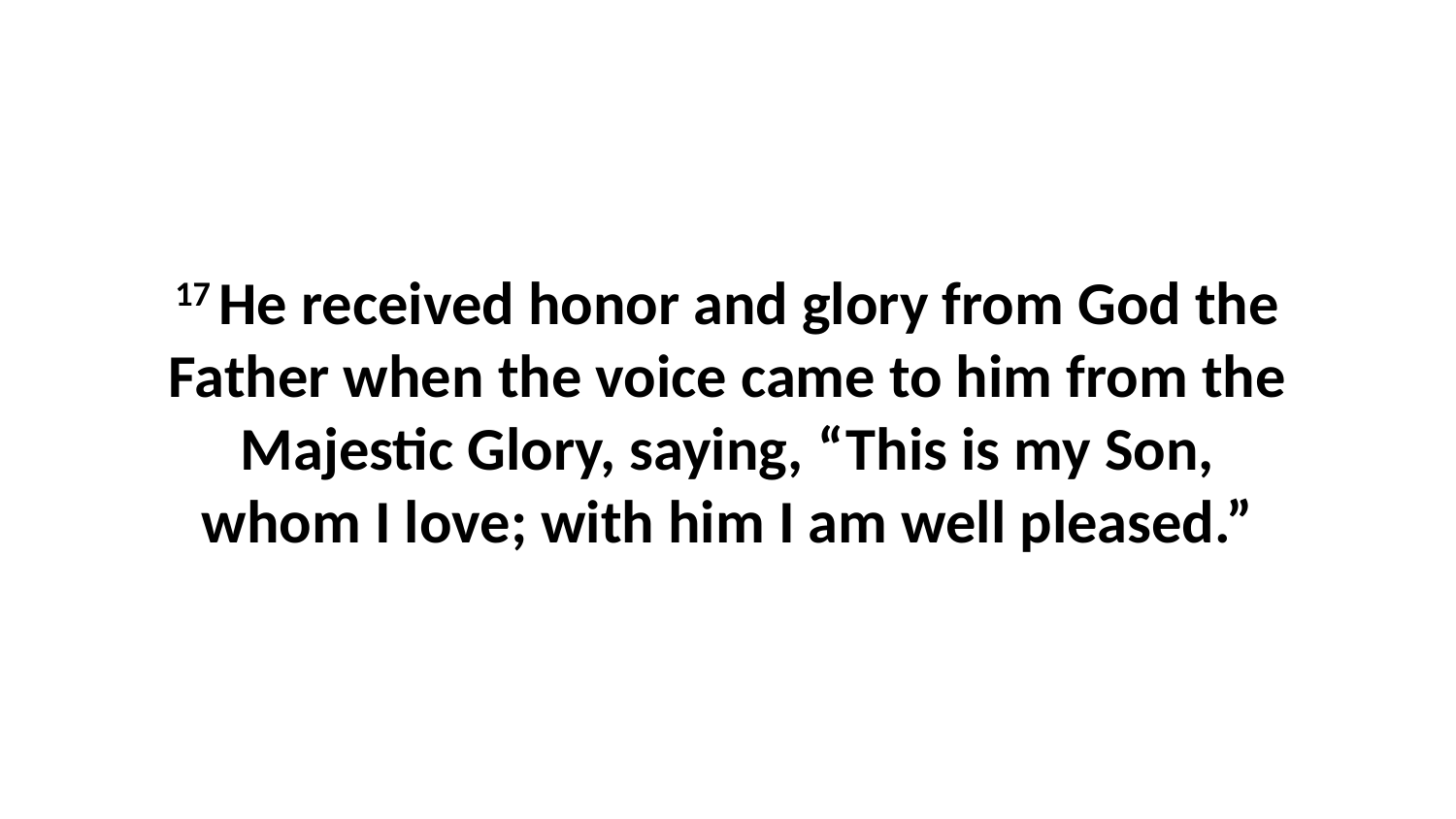

17 He received honor and glory from God the Father when the voice came to him from the Majestic Glory, saying, “This is my Son, whom I love; with him I am well pleased.”